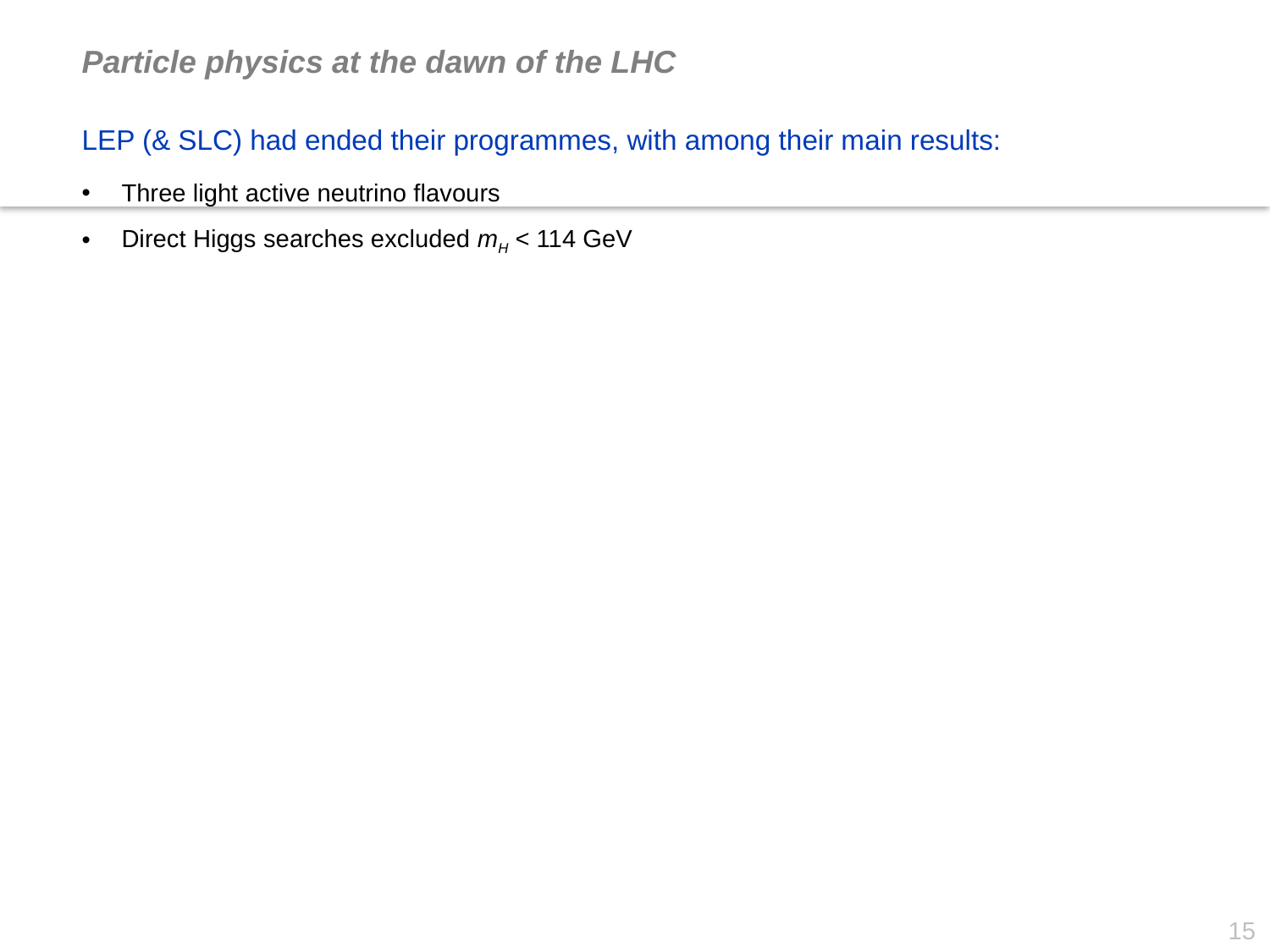

Particle physics at the dawn of the LHC
LEP (& SLC) had ended their programmes, with among their main results:
Three light active neutrino flavours
Direct Higgs searches excluded mH < 114 GeV
15